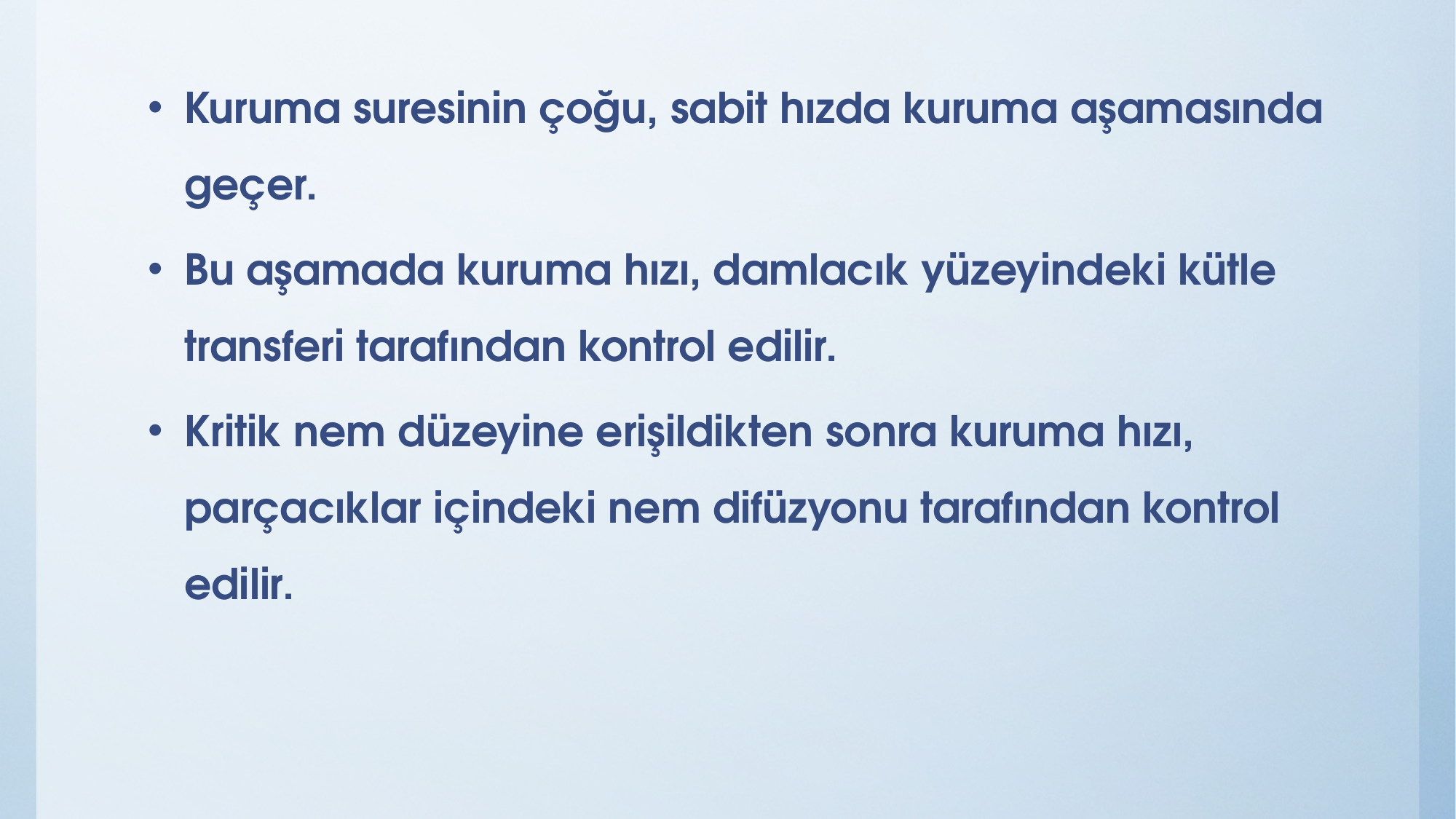

Kuruma suresinin çoğu, sabit hızda kuruma aşamasında geçer.
Bu aşamada kuruma hızı, damlacık yüzeyindeki kütle transferi tarafından kontrol edilir.
Kritik nem düzeyine erişildikten sonra kuruma hızı, parçacıklar içindeki nem difüzyonu tarafından kontrol edilir.